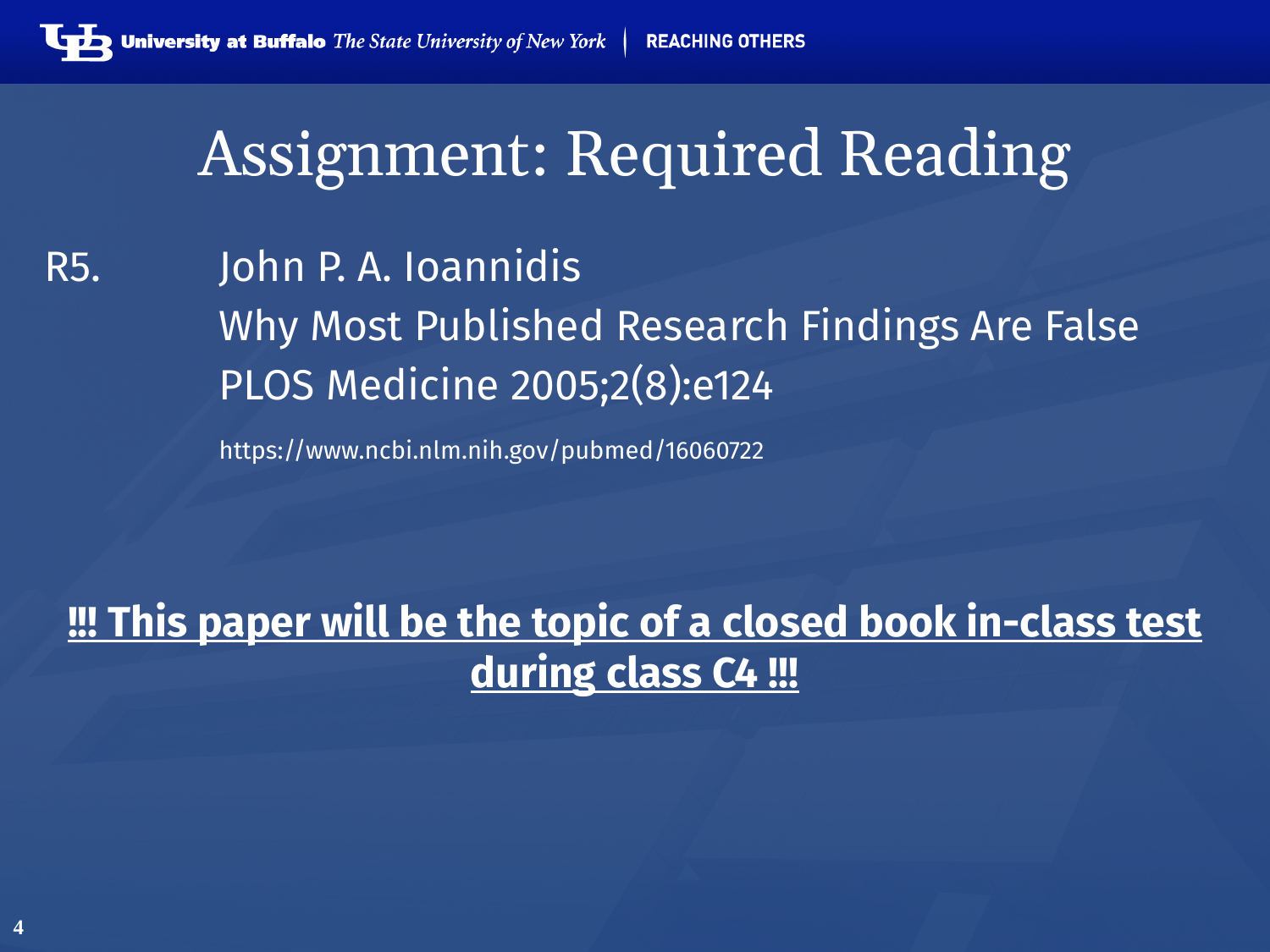

# Assignment: Required Reading
R5.	John P. A. Ioannidis
		Why Most Published Research Findings Are False
		PLOS Medicine 2005;2(8):e124
		https://www.ncbi.nlm.nih.gov/pubmed/16060722

!!! This paper will be the topic of a closed book in-class test during class C4 !!!

4